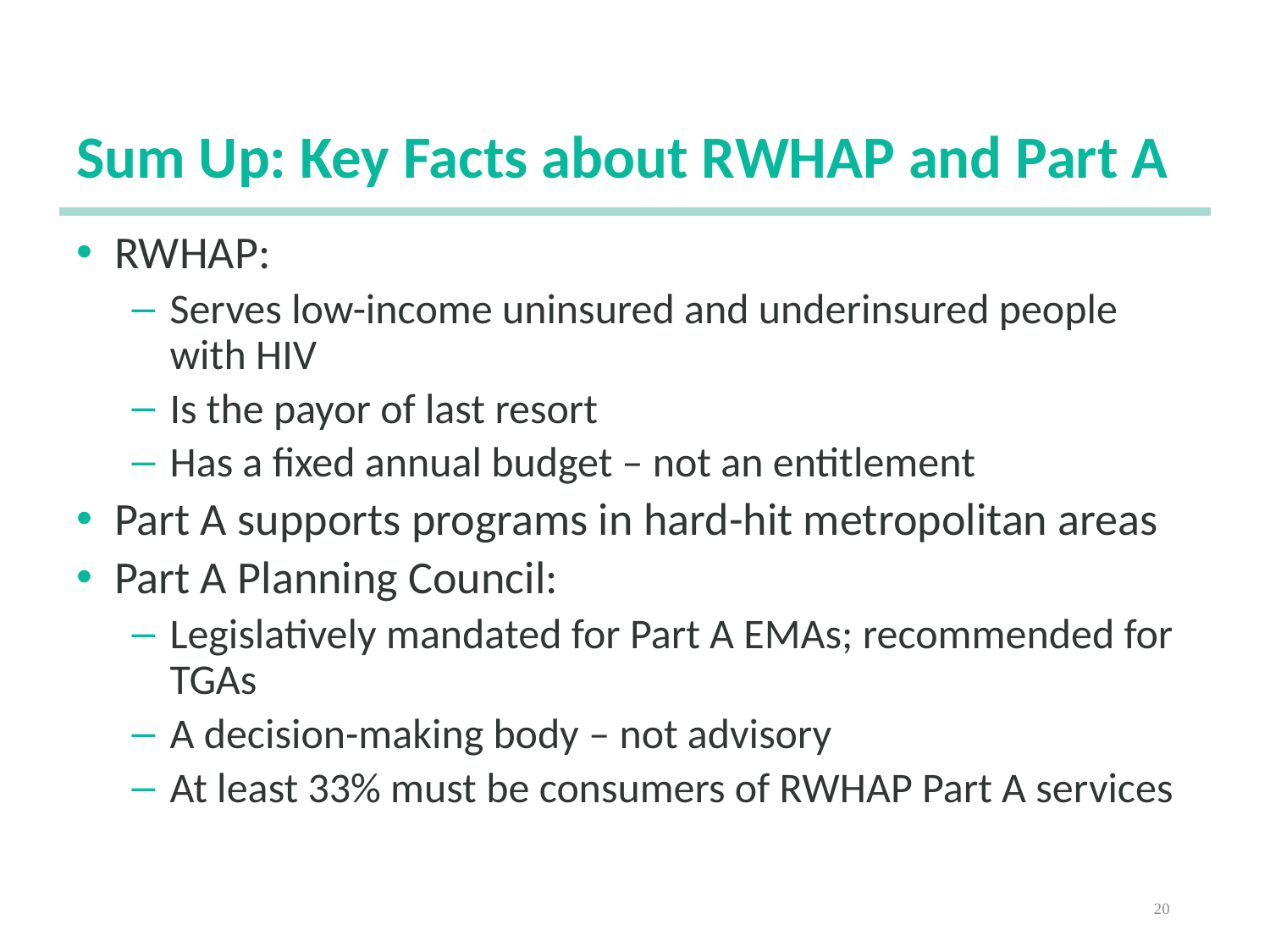

# Sum Up: Key Facts about RWHAP and Part A
RWHAP:
Serves low-income uninsured and underinsured people with HIV
Is the payor of last resort
Has a fixed annual budget – not an entitlement
Part A supports programs in hard-hit metropolitan areas
Part A Planning Council:
Legislatively mandated for Part A EMAs; recommended for TGAs
A decision-making body – not advisory
At least 33% must be consumers of RWHAP Part A services
20